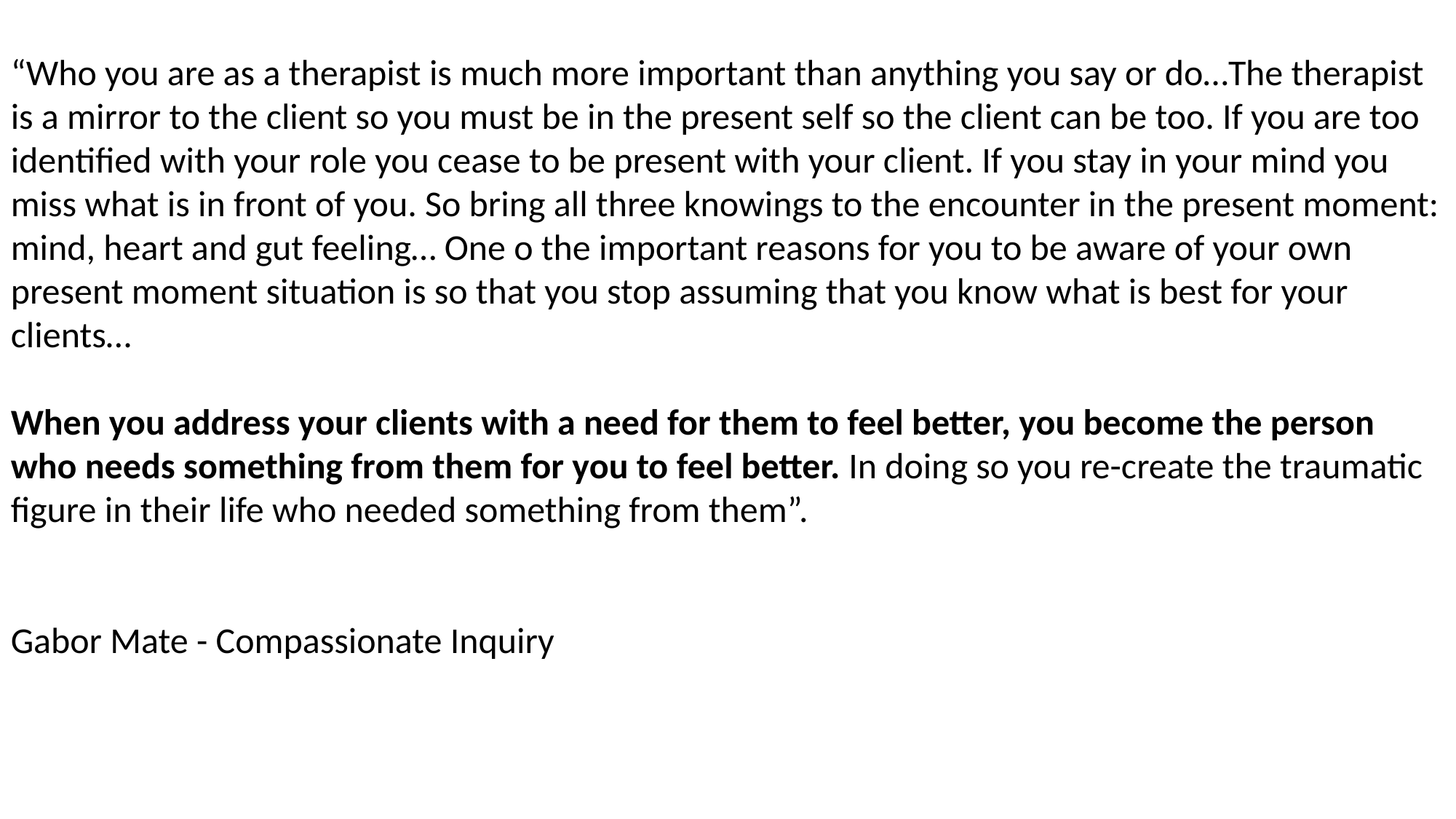

“Who you are as a therapist is much more important than anything you say or do…The therapist is a mirror to the client so you must be in the present self so the client can be too. If you are too identified with your role you cease to be present with your client. If you stay in your mind you miss what is in front of you. So bring all three knowings to the encounter in the present moment: mind, heart and gut feeling… One o the important reasons for you to be aware of your own present moment situation is so that you stop assuming that you know what is best for your clients…

When you address your clients with a need for them to feel better, you become the person who needs something from them for you to feel better. In doing so you re-create the traumatic figure in their life who needed something from them”.

Gabor Mate - Compassionate Inquiry